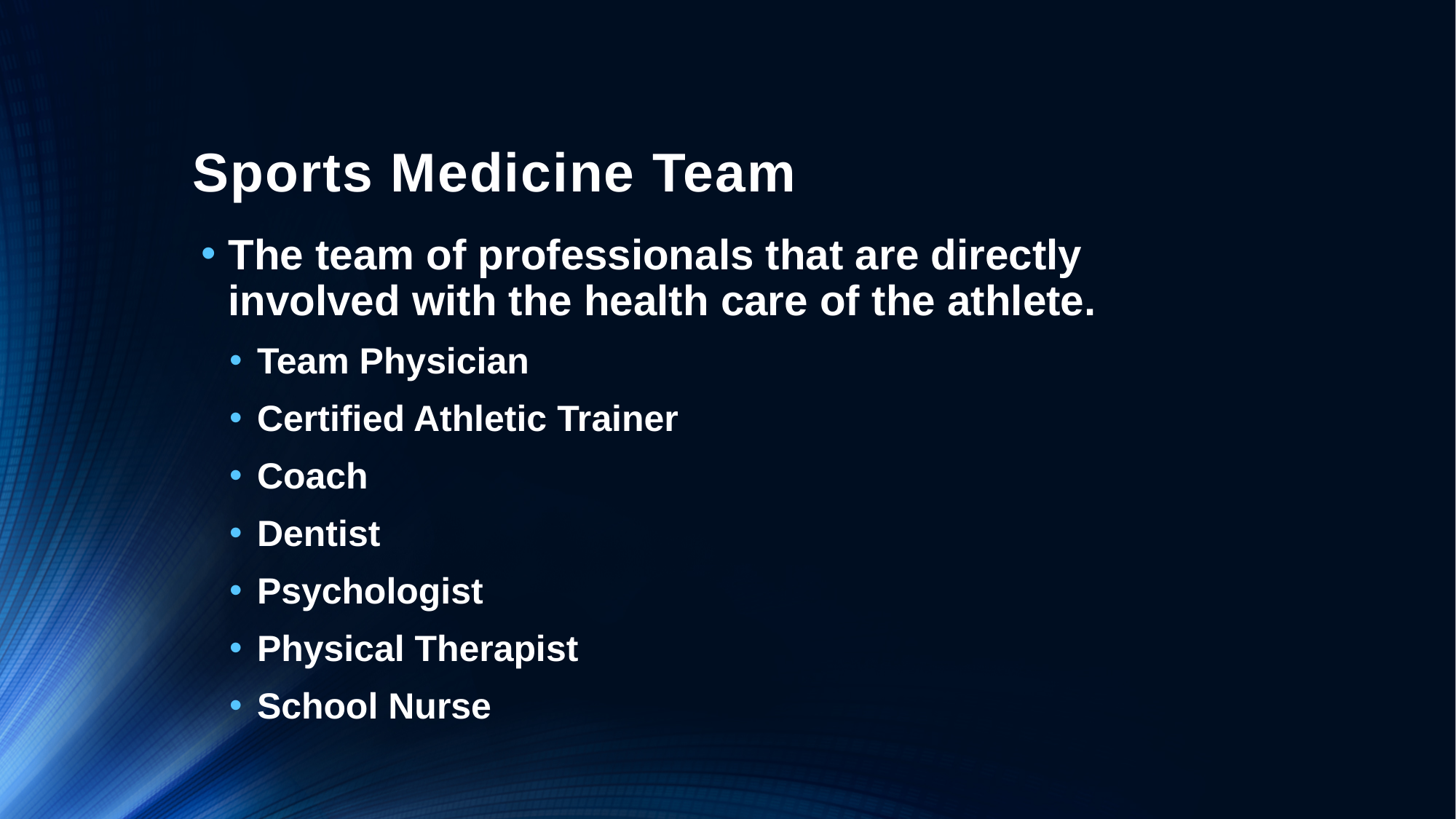

# Sports Medicine Team
The team of professionals that are directly involved with the health care of the athlete.
Team Physician
Certified Athletic Trainer
Coach
Dentist
Psychologist
Physical Therapist
School Nurse